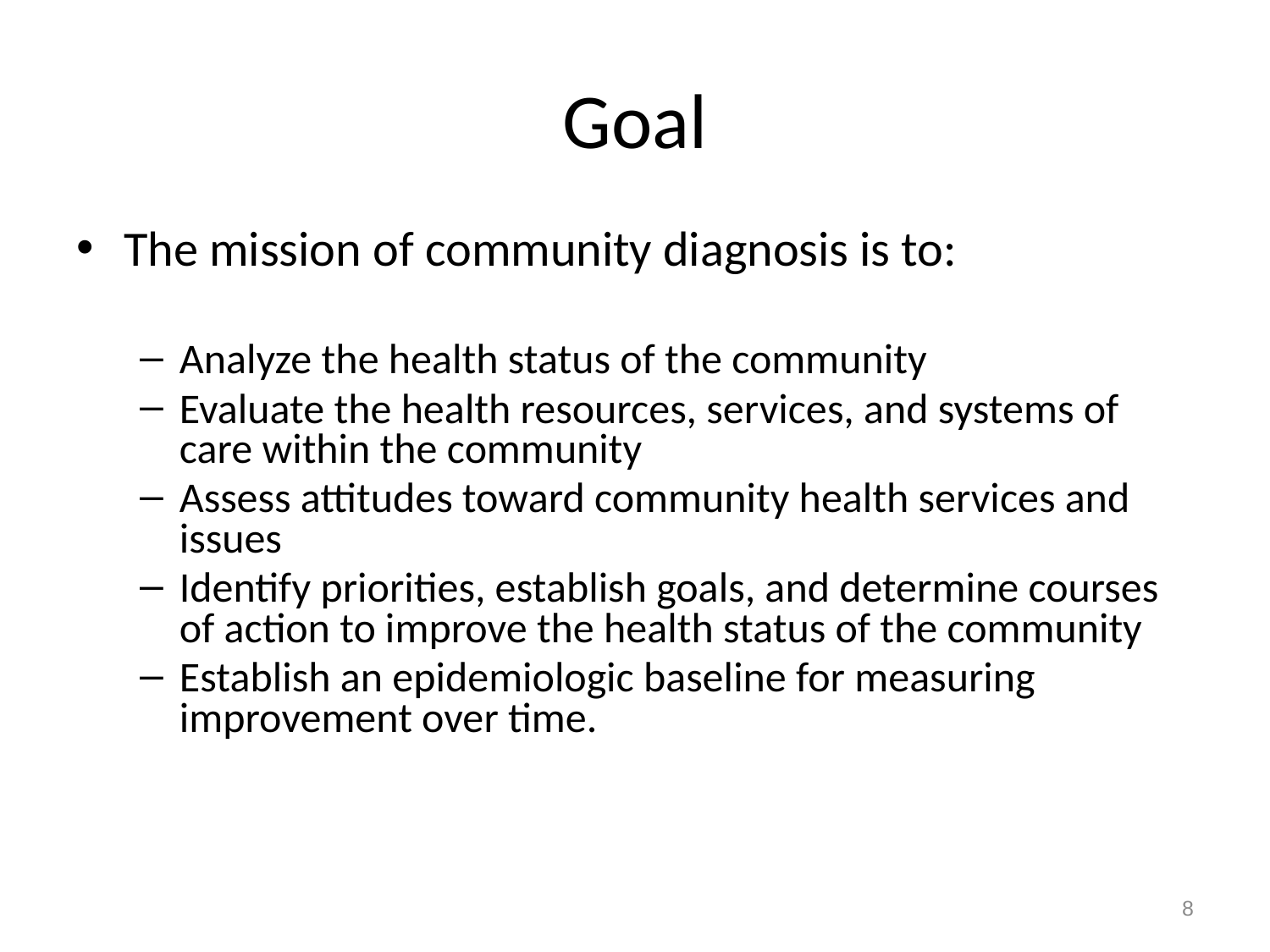

# Goal
The mission of community diagnosis is to:

Analyze the health status of the community
Evaluate the health resources, services, and systems of care within the community
Assess attitudes toward community health services and issues
Identify priorities, establish goals, and determine courses of action to improve the health status of the community
Establish an epidemiologic baseline for measuring improvement over time.

8